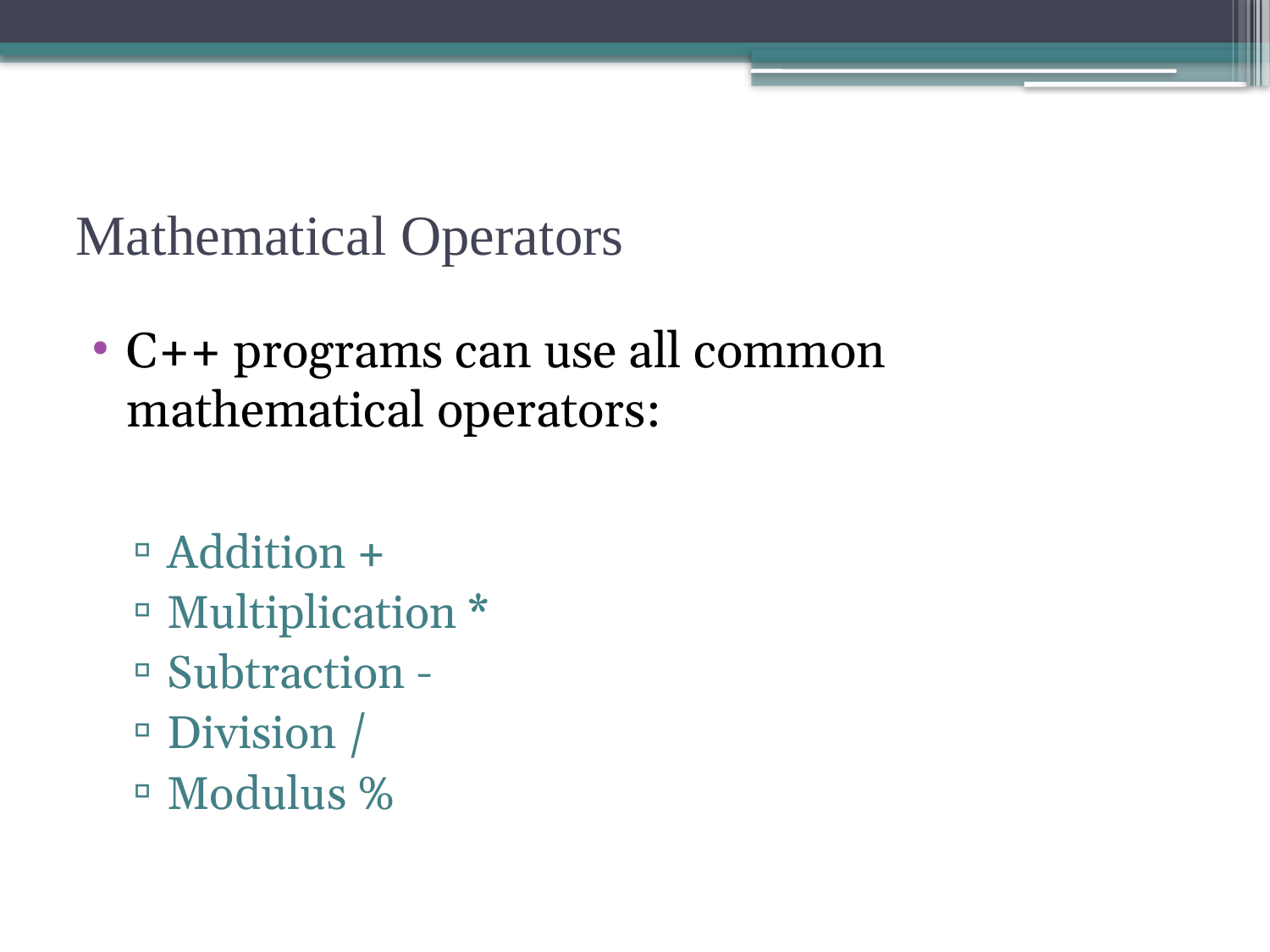

# Mathematical Operators
C++ programs can use all common mathematical operators:

Addition +
Multiplication *
Subtraction -
Division /
Modulus %